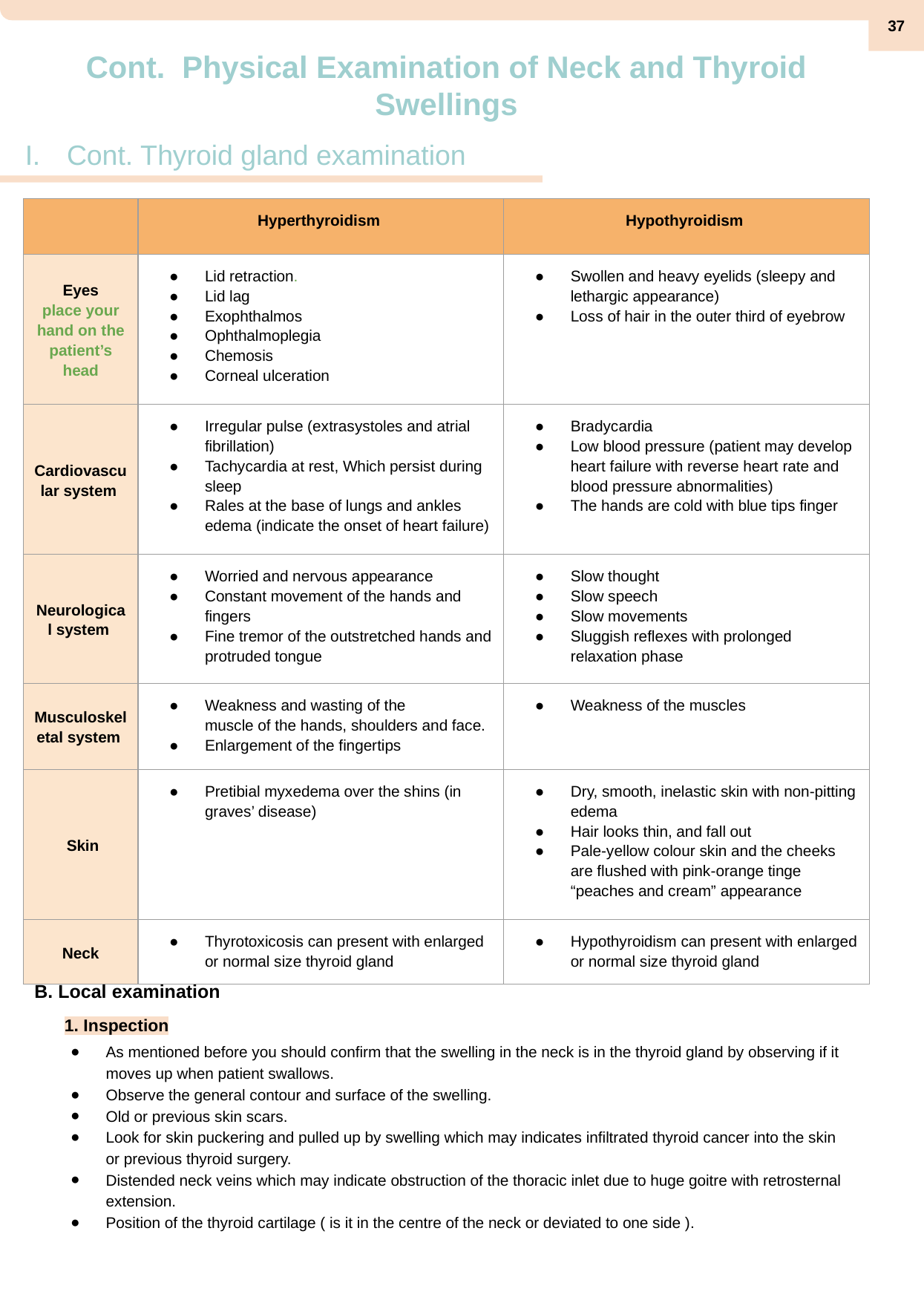

37
Cont.  Physical Examination of Neck and Thyroid Swellings
Cont. Thyroid gland examination

|  | Hyperthyroidism | Hypothyroidism |
| --- | --- | --- |
| Eyes place your hand on the patient’s head | Lid retraction. Lid lag Exophthalmos Ophthalmoplegia Chemosis Corneal ulceration | Swollen and heavy eyelids (sleepy and lethargic appearance) Loss of hair in the outer third of eyebrow |
| Cardiovascular system | Irregular pulse (extrasystoles and atrial fibrillation) Tachycardia at rest, Which persist during sleep Rales at the base of lungs and ankles edema (indicate the onset of heart failure) | Bradycardia Low blood pressure (patient may develop heart failure with reverse heart rate and blood pressure abnormalities) The hands are cold with blue tips finger |
| Neurological system | Worried and nervous appearance Constant movement of the hands and fingers Fine tremor of the outstretched hands and protruded tongue | Slow thought Slow speech Slow movements Sluggish reflexes with prolonged relaxation phase |
| Musculoskeletal system | Weakness and wasting of the muscle of the hands, shoulders and face. Enlargement of the fingertips | Weakness of the muscles |
| Skin | Pretibial myxedema over the shins (in graves’ disease) | Dry, smooth, inelastic skin with non-pitting edema Hair looks thin, and fall out Pale-yellow colour skin and the cheeks are flushed with pink-orange tinge “peaches and cream” appearance |
| Neck | Thyrotoxicosis can present with enlarged or normal size thyroid gland | Hypothyroidism can present with enlarged or normal size thyroid gland |
B. Local examination
1. Inspection
As mentioned before you should confirm that the swelling in the neck is in the thyroid gland by observing if it moves up when patient swallows.
Observe the general contour and surface of the swelling.
Old or previous skin scars.
Look for skin puckering and pulled up by swelling which may indicates infiltrated thyroid cancer into the skin or previous thyroid surgery.
Distended neck veins which may indicate obstruction of the thoracic inlet due to huge goitre with retrosternal extension.
Position of the thyroid cartilage ( is it in the centre of the neck or deviated to one side ).